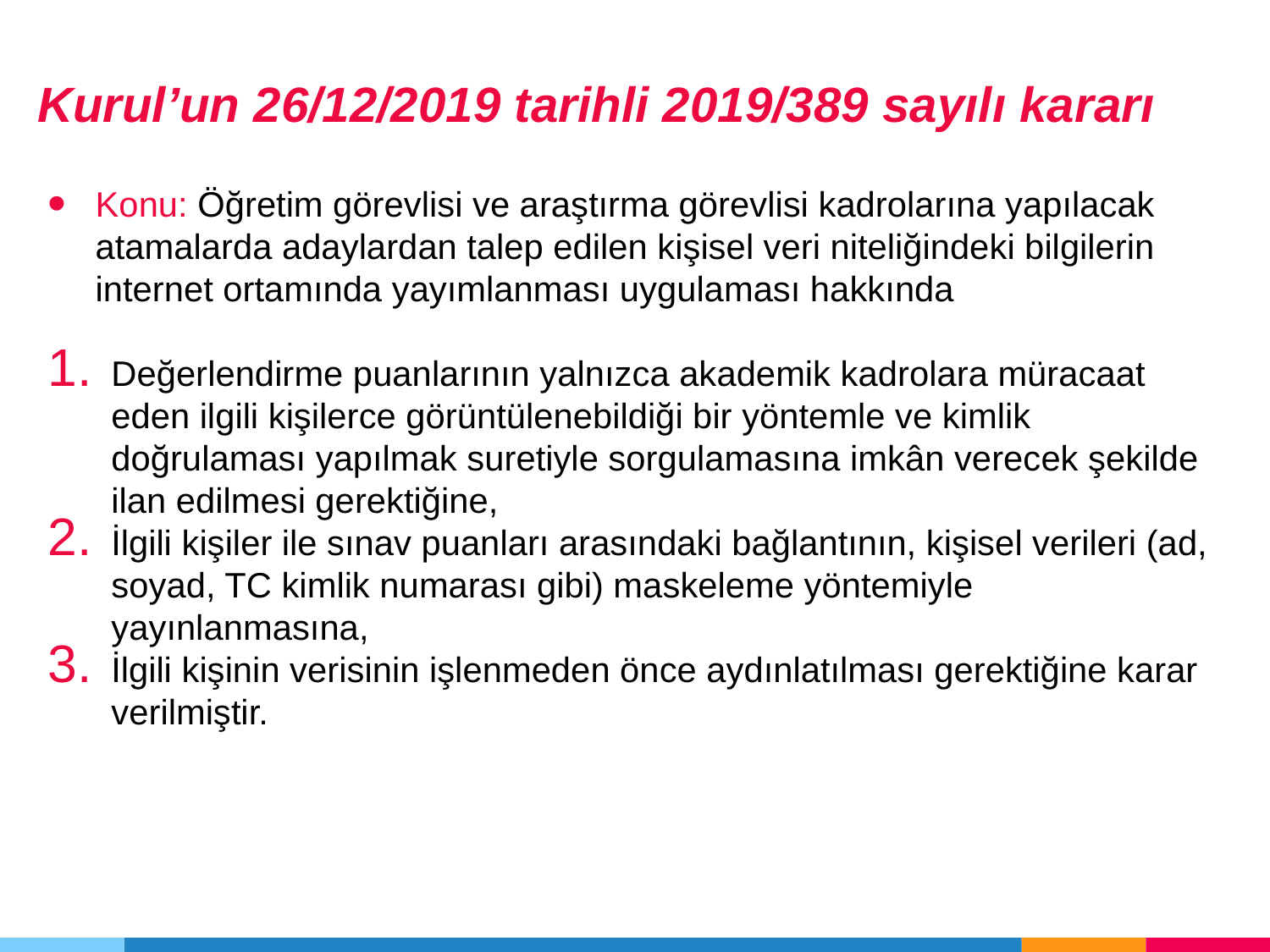

Kurul’un 26/12/2019 tarihli 2019/389 sayılı kararı
Konu: Öğretim görevlisi ve araştırma görevlisi kadrolarına yapılacak atamalarda adaylardan talep edilen kişisel veri niteliğindeki bilgilerin internet ortamında yayımlanması uygulaması hakkında

Değerlendirme puanlarının yalnızca akademik kadrolara müracaat eden ilgili kişilerce görüntülenebildiği bir yöntemle ve kimlik doğrulaması yapılmak suretiyle sorgulamasına imkân verecek şekilde ilan edilmesi gerektiğine,
İlgili kişiler ile sınav puanları arasındaki bağlantının, kişisel verileri (ad, soyad, TC kimlik numarası gibi) maskeleme yöntemiyle yayınlanmasına,
İlgili kişinin verisinin işlenmeden önce aydınlatılması gerektiğine karar verilmiştir.